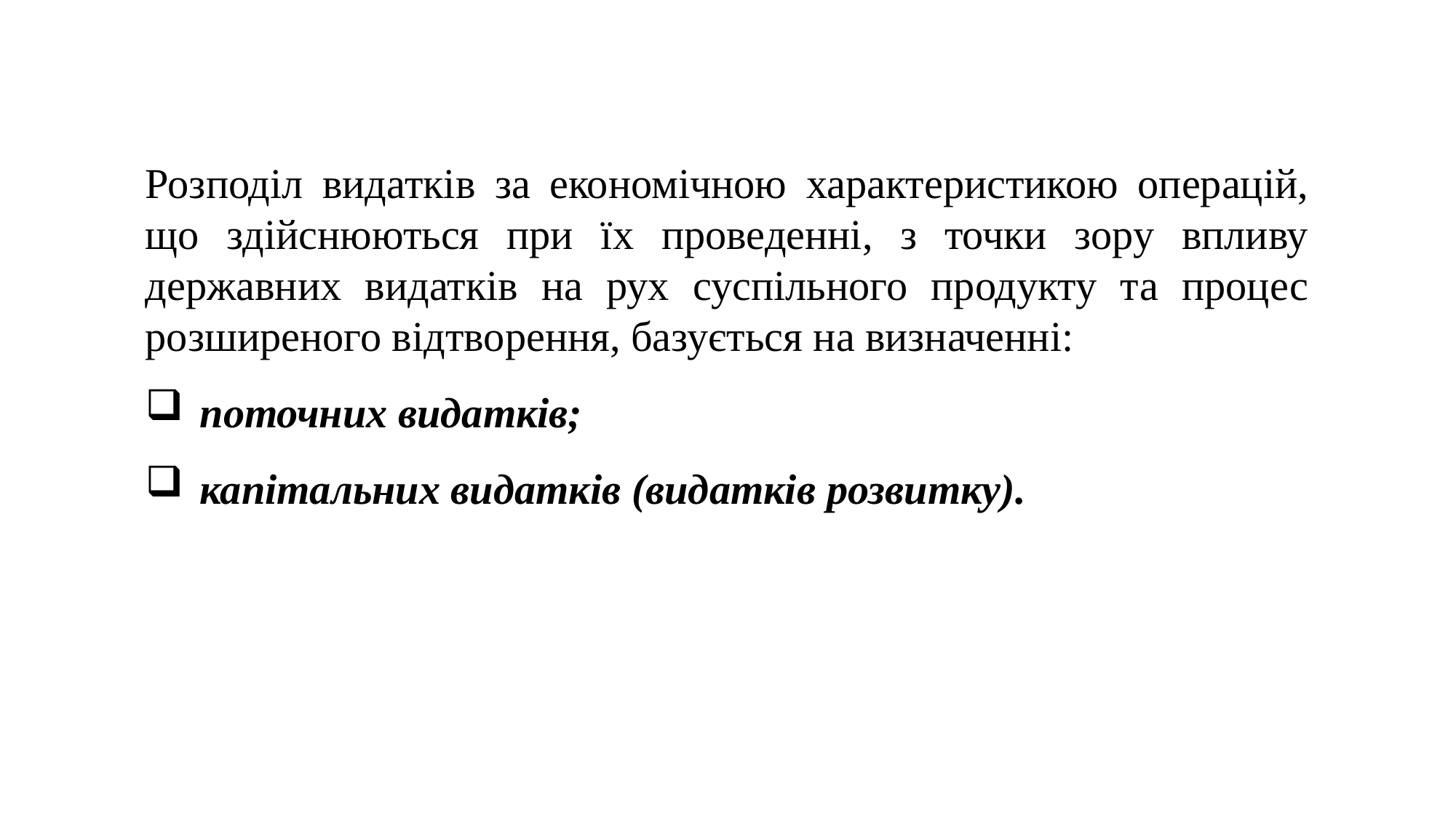

Розподіл видатків за економічною характеристикою операцій, що здійснюються при їх проведенні, з точки зору впливу державних видатків на рух суспільного продукту та процес розширеного відтворення, базується на визначенні:
поточних видатків;
капітальних видатків (видатків розвитку).